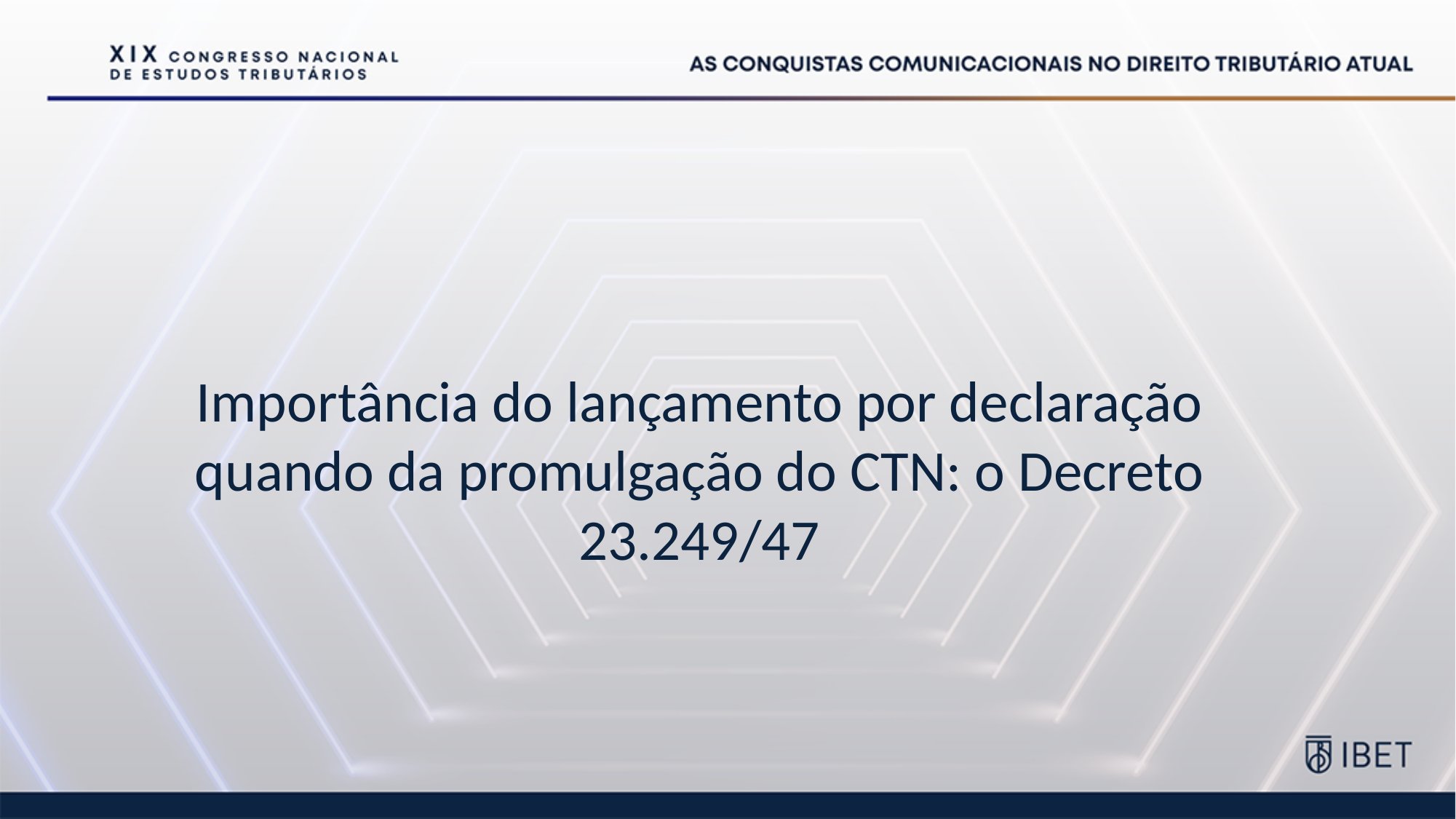

Importância do lançamento por declaração quando da promulgação do CTN: o Decreto 23.249/47